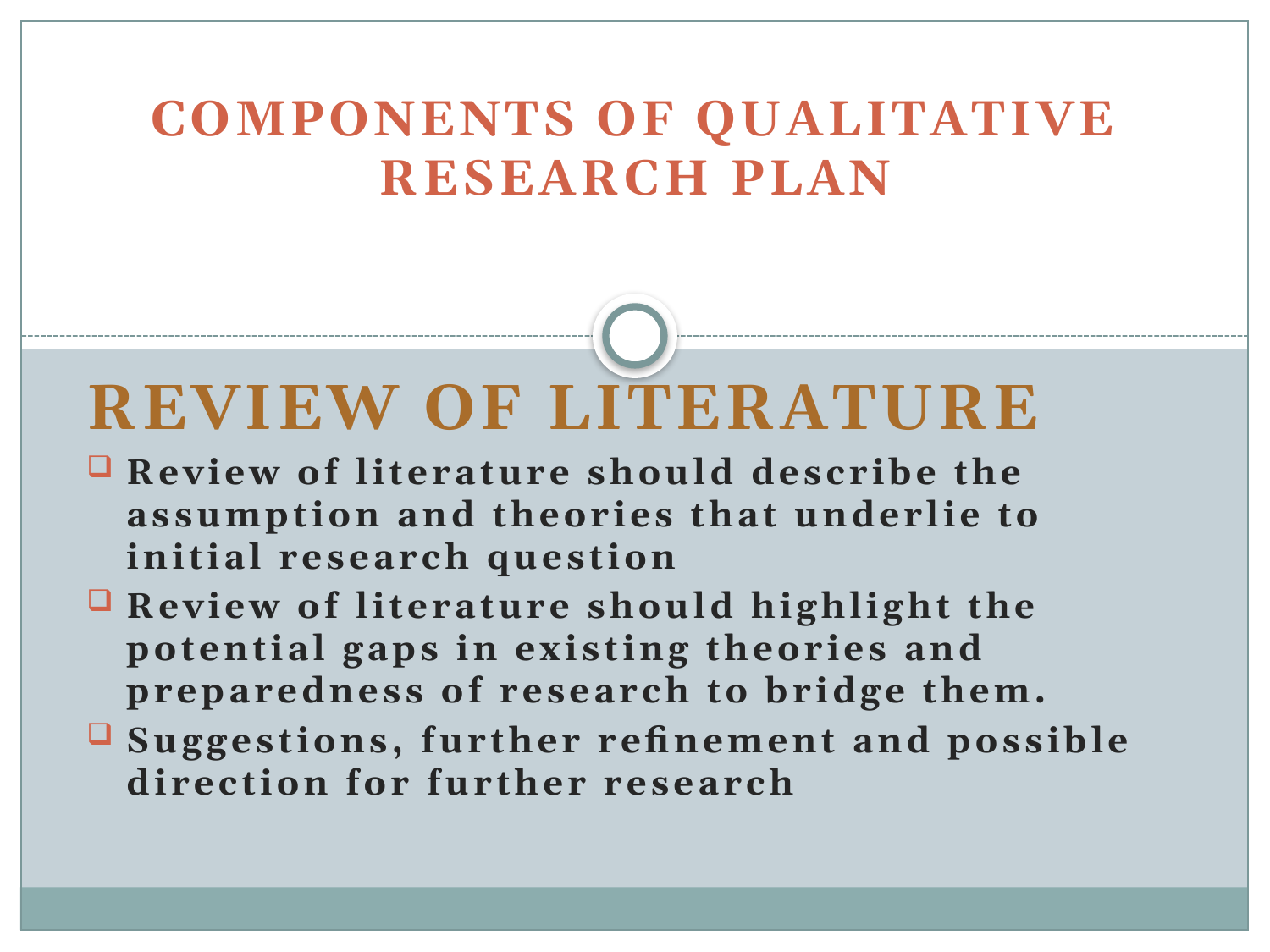

# Components of Qualitative Research Plan
Review of Literature
Review of literature should describe the assumption and theories that underlie to initial research question
Review of literature should highlight the potential gaps in existing theories and preparedness of research to bridge them.
Suggestions, further refinement and possible direction for further research